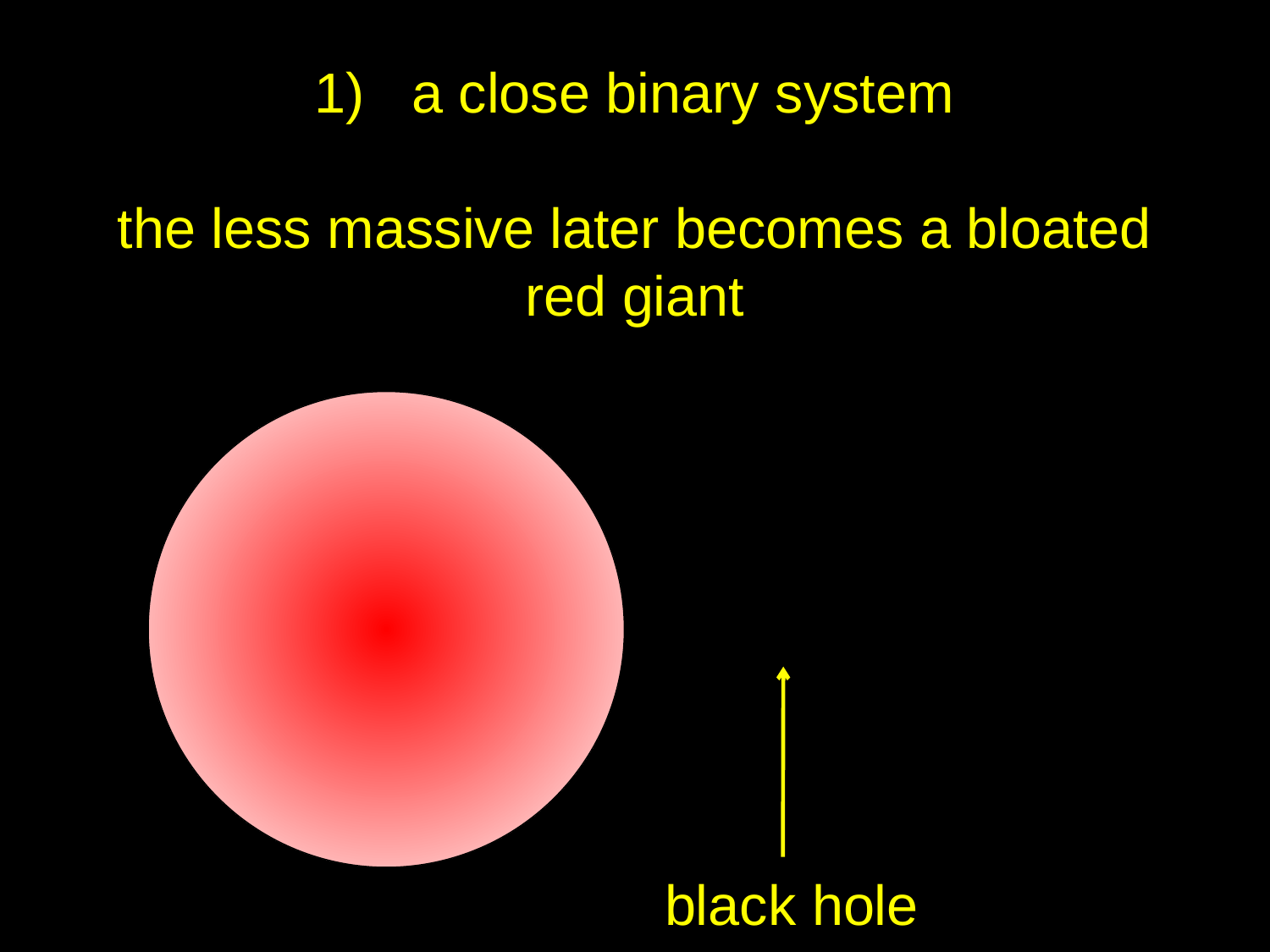

1)   a close binary system

the less massive later becomes a bloated red giant

                                black hole